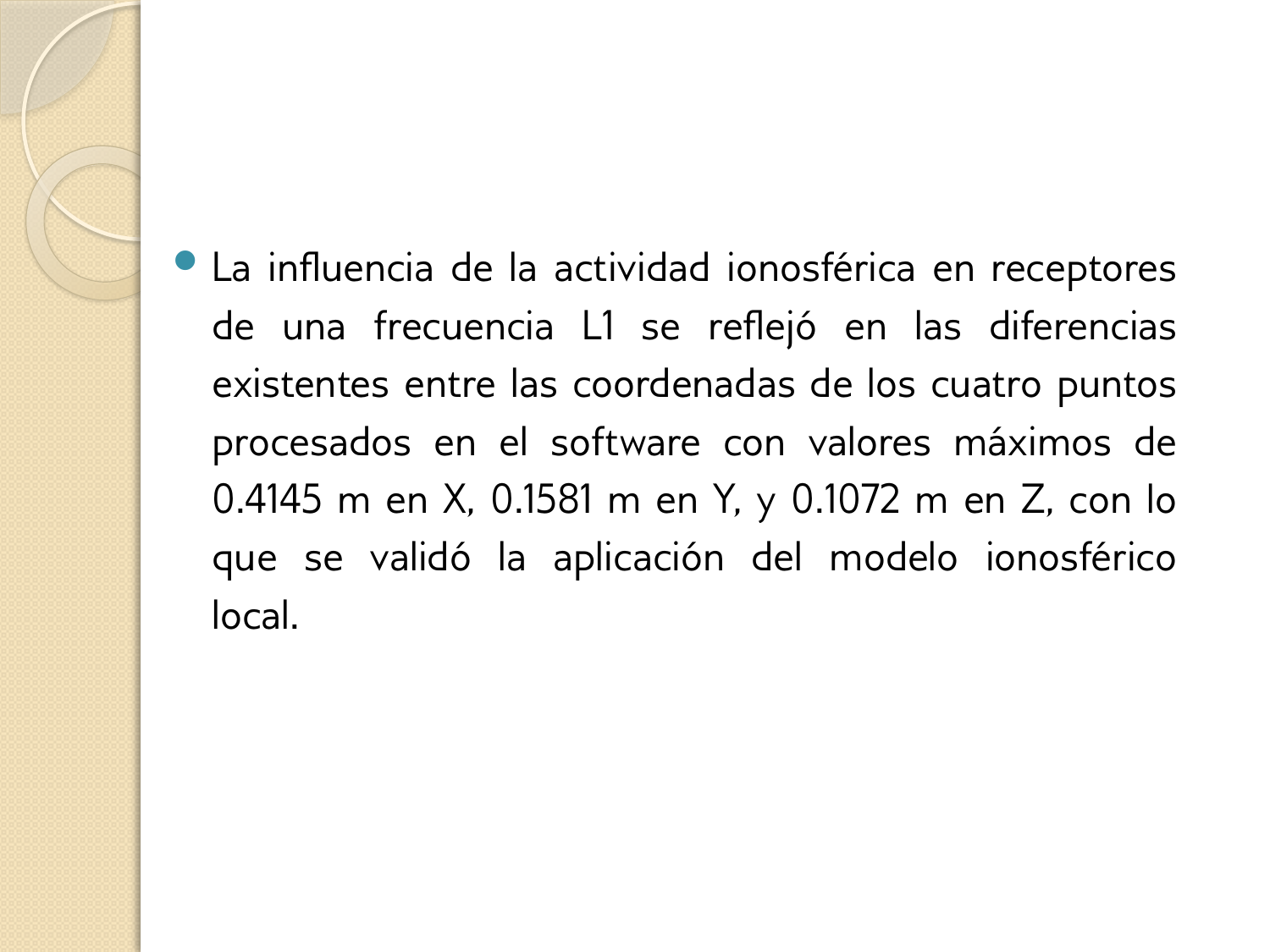

#
La influencia de la actividad ionosférica en receptores de una frecuencia L1 se reflejó en las diferencias existentes entre las coordenadas de los cuatro puntos procesados en el software con valores máximos de 0.4145 m en X, 0.1581 m en Y, y 0.1072 m en Z, con lo que se validó la aplicación del modelo ionosférico local.